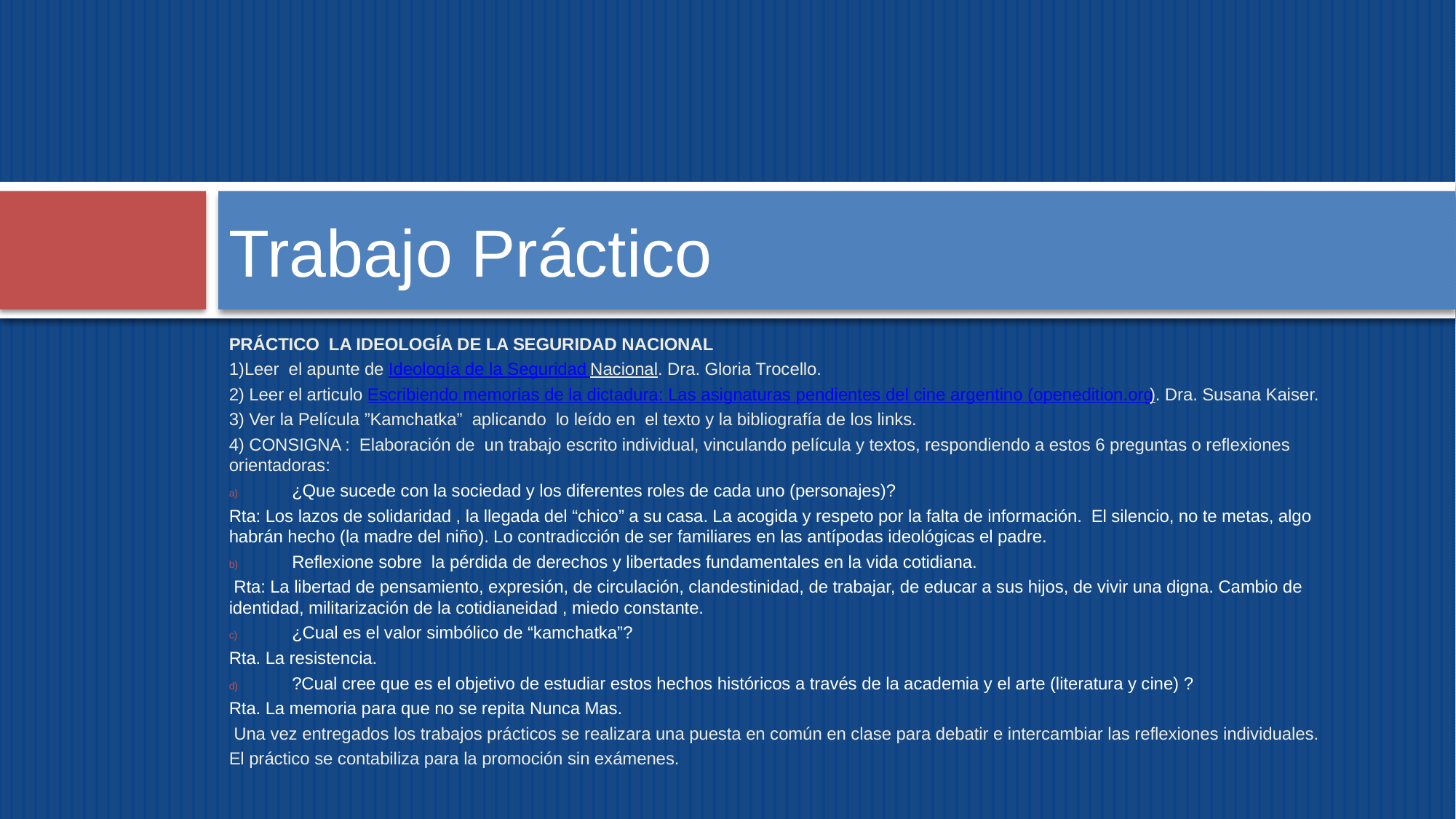

# Trabajo Práctico
PRÁCTICO  LA IDEOLOGÍA DE LA SEGURIDAD NACIONAL
1)Leer  el apunte de Ideología de la Seguridad Nacional. Dra. Gloria Trocello.
2) Leer el articulo Escribiendo memorias de la dictadura: Las asignaturas pendientes del cine argentino (openedition.org). Dra. Susana Kaiser.
3) Ver la Película ”Kamchatka”  aplicando  lo leído en  el texto y la bibliografía de los links.
4) CONSIGNA :  Elaboración de  un trabajo escrito individual, vinculando película y textos, respondiendo a estos 6 preguntas o reflexiones orientadoras:
¿Que sucede con la sociedad y los diferentes roles de cada uno (personajes)?
Rta: Los lazos de solidaridad , la llegada del “chico” a su casa. La acogida y respeto por la falta de información.  El silencio, no te metas, algo habrán hecho (la madre del niño). Lo contradicción de ser familiares en las antípodas ideológicas el padre.
Reflexione sobre  la pérdida de derechos y libertades fundamentales en la vida cotidiana.
 Rta: La libertad de pensamiento, expresión, de circulación, clandestinidad, de trabajar, de educar a sus hijos, de vivir una digna. Cambio de identidad, militarización de la cotidianeidad , miedo constante.
¿Cual es el valor simbólico de “kamchatka”?
Rta. La resistencia.
?Cual cree que es el objetivo de estudiar estos hechos históricos a través de la academia y el arte (literatura y cine) ?
Rta. La memoria para que no se repita Nunca Mas.
 Una vez entregados los trabajos prácticos se realizara una puesta en común en clase para debatir e intercambiar las reflexiones individuales.
El práctico se contabiliza para la promoción sin exámenes.